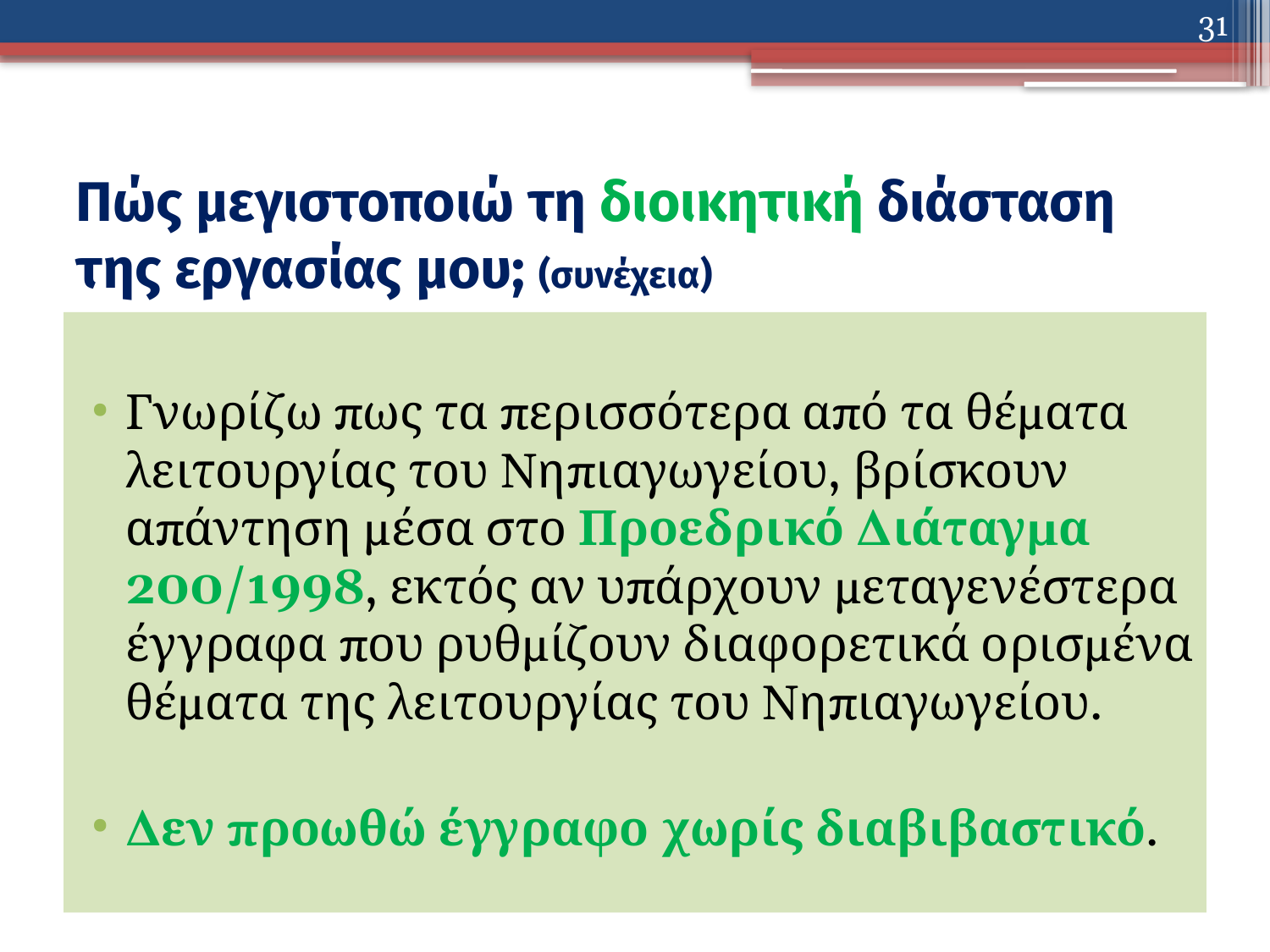

31
# Πώς μεγιστοποιώ τη διοικητική διάσταση της εργασίας μου; (συνέχεια)

Γνωρίζω πως τα περισσότερα από τα θέματα λειτουργίας του Νηπιαγωγείου, βρίσκουν απάντηση μέσα στο Προεδρικό Διάταγμα 200/1998, εκτός αν υπάρχουν μεταγενέστερα έγγραφα που ρυθμίζουν διαφορετικά ορισμένα θέματα της λειτουργίας του Νηπιαγωγείου.

Δεν προωθώ έγγραφο χωρίς διαβιβαστικό.